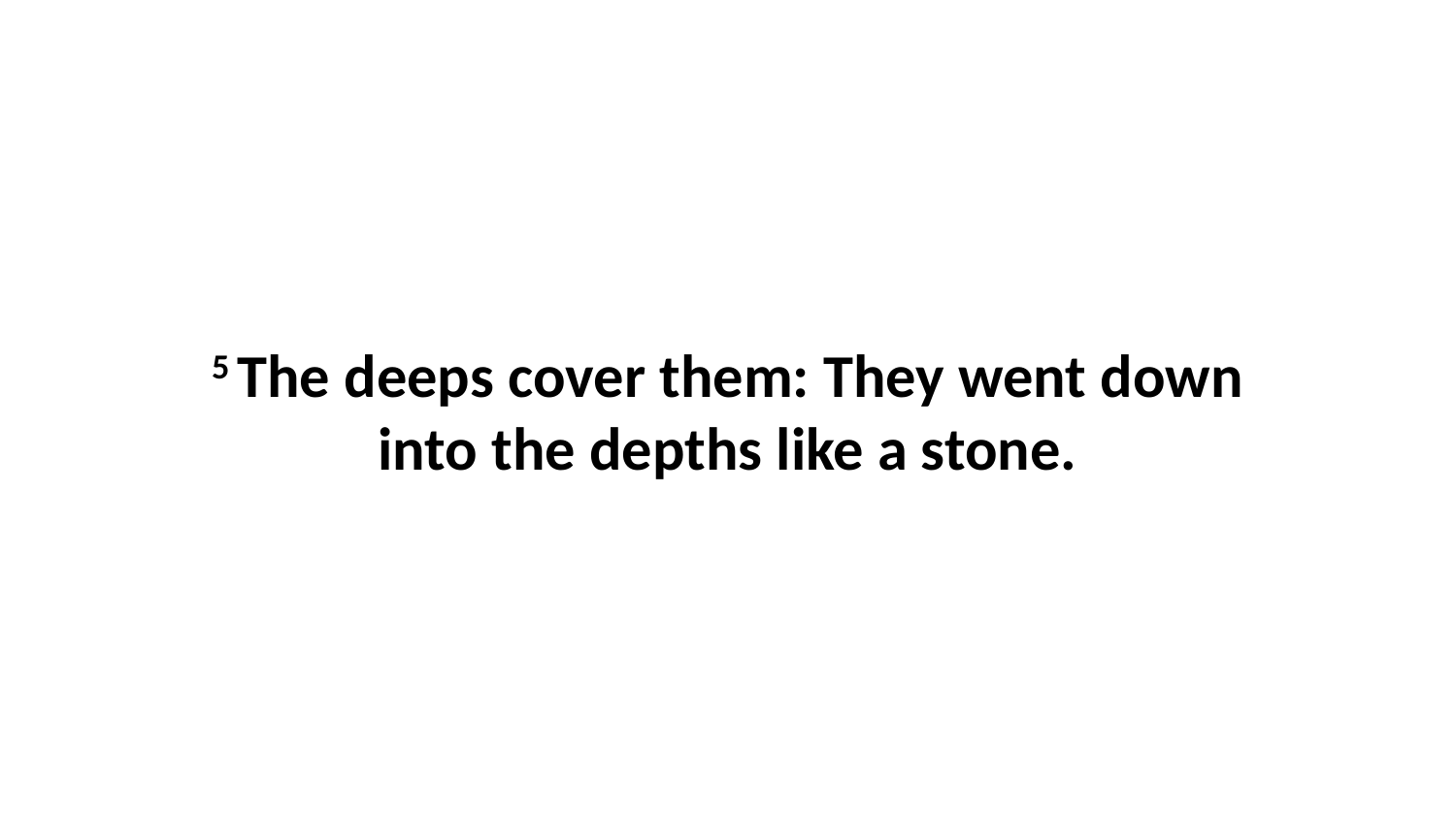

5 The deeps cover them: They went down into the depths like a stone.